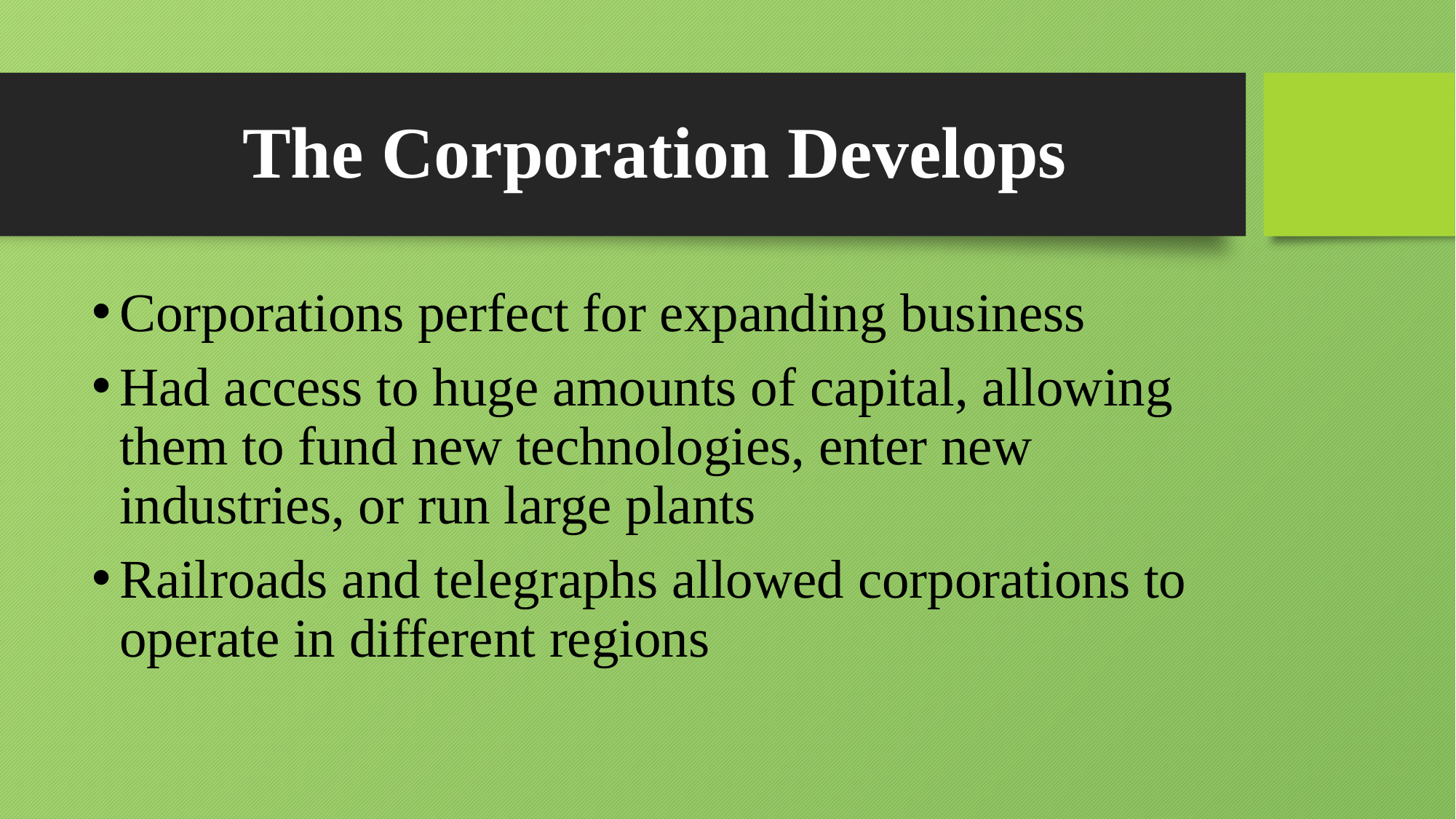

# The Corporation Develops
Corporations perfect for expanding business
Had access to huge amounts of capital, allowing them to fund new technologies, enter new industries, or run large plants
Railroads and telegraphs allowed corporations to operate in different regions